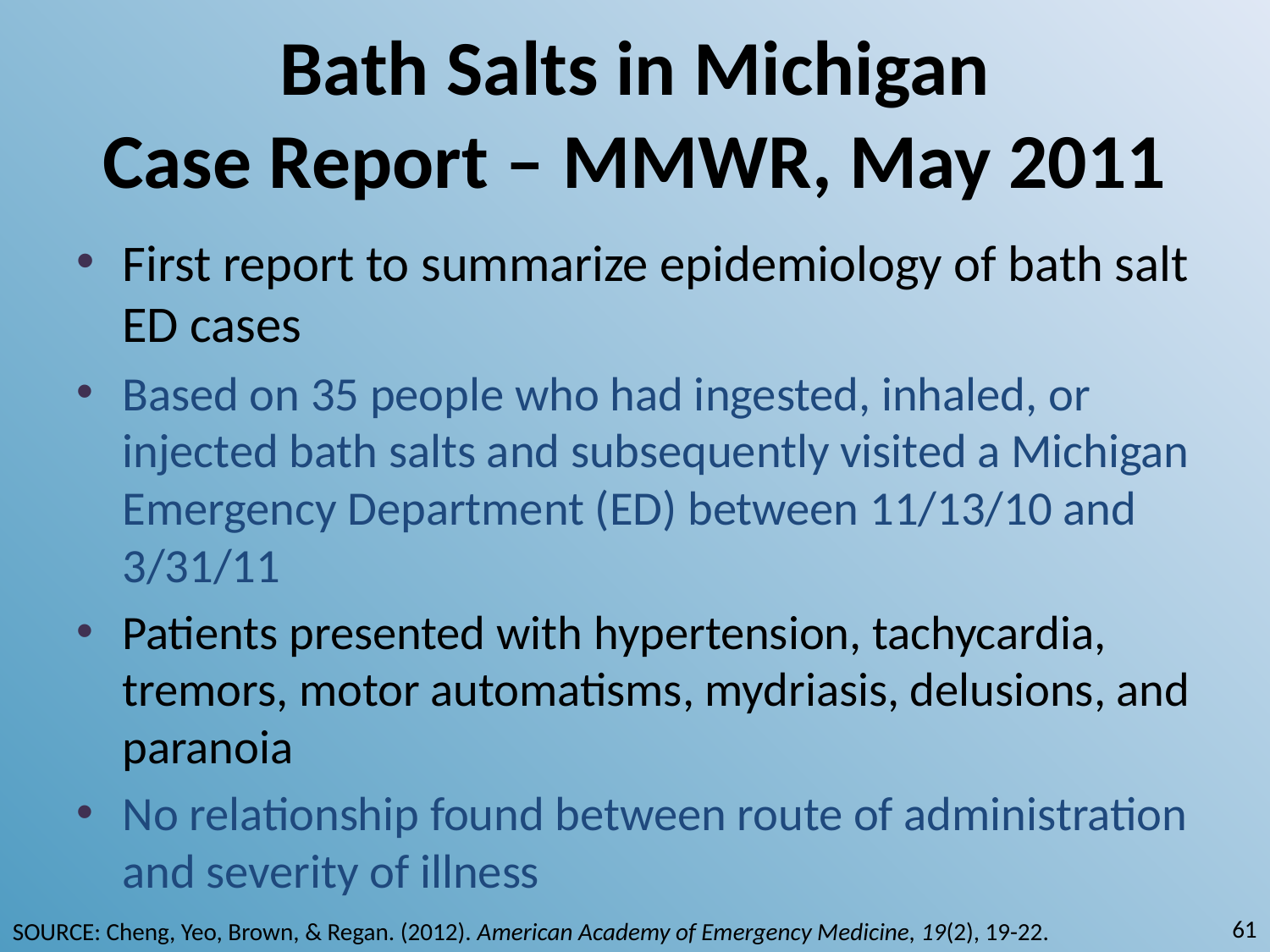

# Bath Salts in Michigan Case Report – MMWR, May 2011
First report to summarize epidemiology of bath salt ED cases
Based on 35 people who had ingested, inhaled, or injected bath salts and subsequently visited a Michigan Emergency Department (ED) between 11/13/10 and 3/31/11
Patients presented with hypertension, tachycardia, tremors, motor automatisms, mydriasis, delusions, and paranoia
No relationship found between route of administration and severity of illness
61
SOURCE: Cheng, Yeo, Brown, & Regan. (2012). American Academy of Emergency Medicine, 19(2), 19-22.